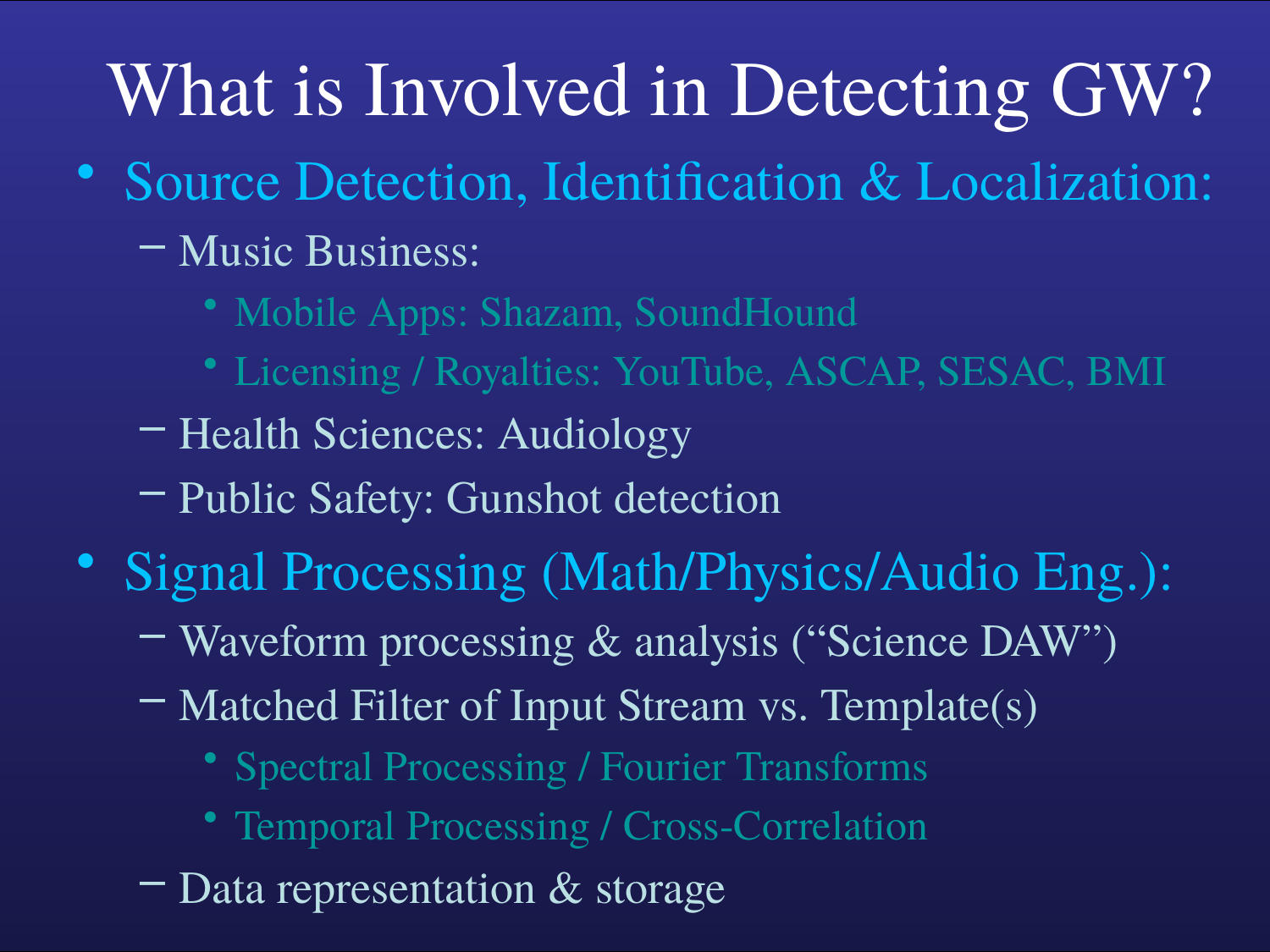

# What is Involved in Detecting GW?
Source Detection, Identification & Localization:
Music Business:
Mobile Apps: Shazam, SoundHound
Licensing / Royalties: YouTube, ASCAP, SESAC, BMI
Health Sciences: Audiology
Public Safety: Gunshot detection
Signal Processing (Math/Physics/Audio Eng.):
Waveform processing & analysis (“Science DAW”)
Matched Filter of Input Stream vs. Template(s)
Spectral Processing / Fourier Transforms
Temporal Processing / Cross-Correlation
Data representation & storage